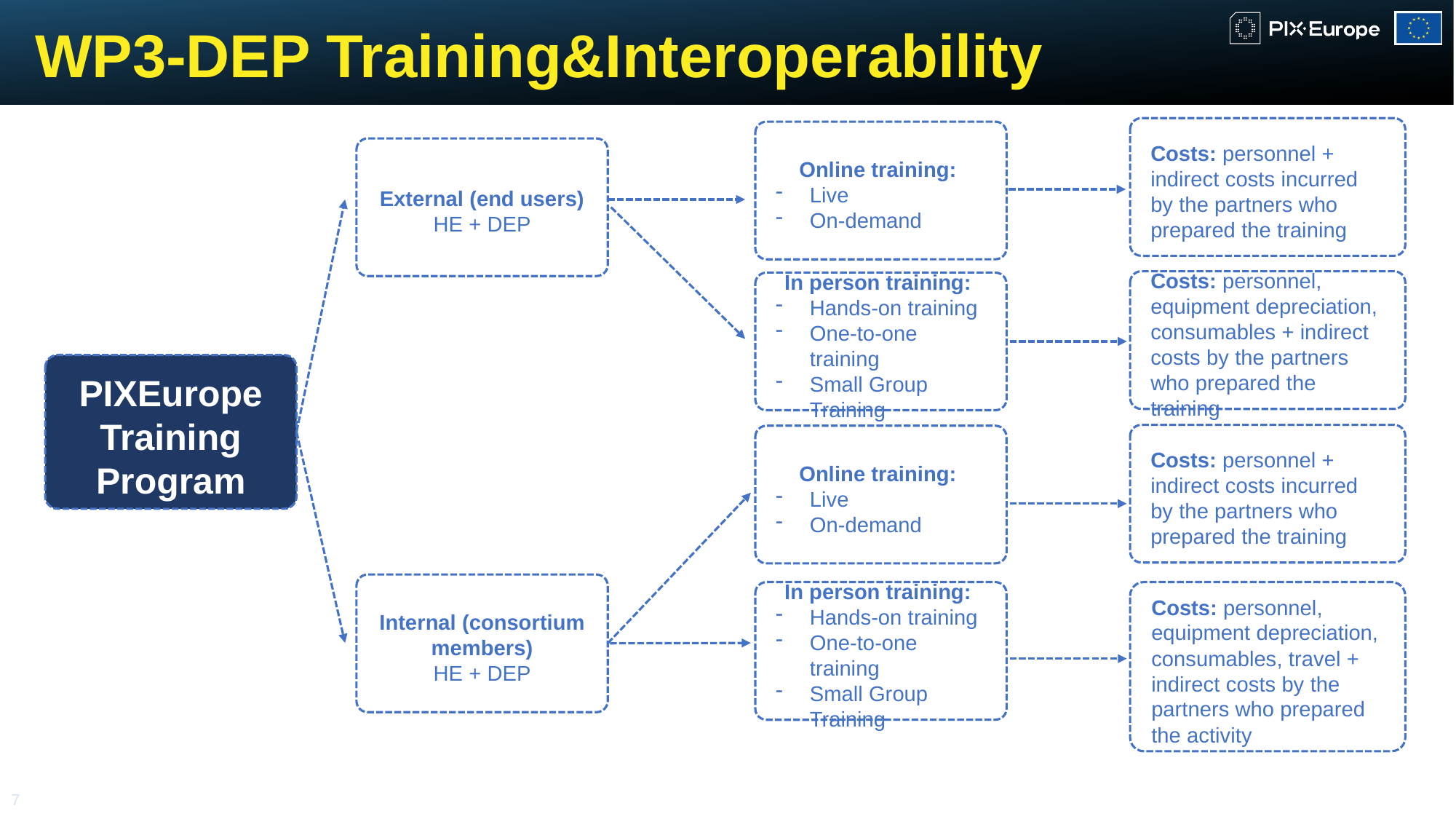

WP3-DEP Training&Interoperability
Costs: personnel + indirect costs incurred by the partners who prepared the training
Online training:
Live
On-demand
External (end users)
HE + DEP
Costs: personnel, equipment depreciation, consumables + indirect costs by the partners who prepared the training
In person training:
Hands-on training
One-to-one training
Small Group Training
PIXEurope Training Program
Costs: personnel + indirect costs incurred by the partners who prepared the training
Online training:
Live
On-demand
Internal (consortium members)
HE + DEP
In person training:
Hands-on training
One-to-one training
Small Group Training
Costs: personnel, equipment depreciation, consumables, travel + indirect costs by the partners who prepared the activity